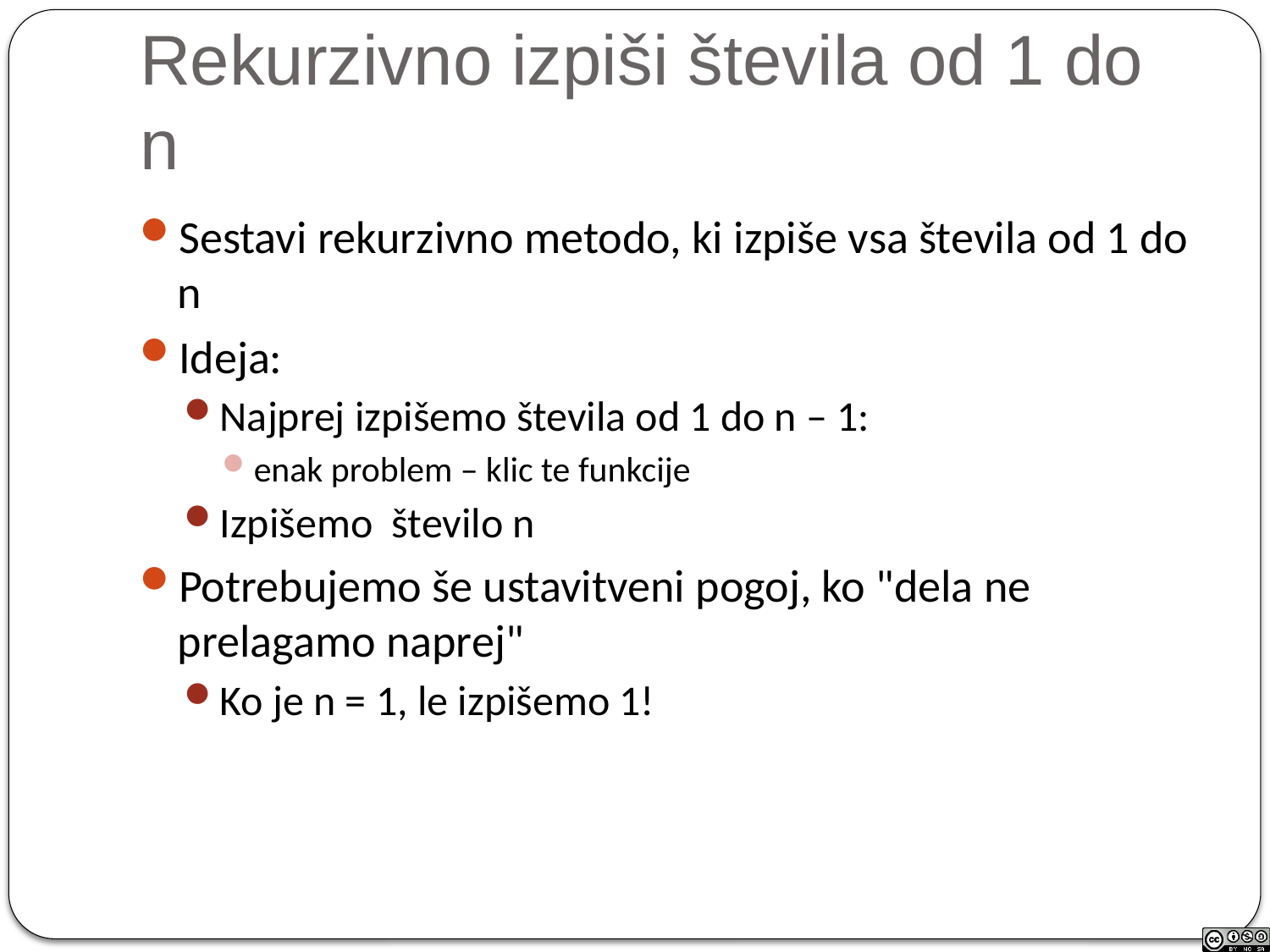

# Rekurzivno izpiši števila od 1 do n
Sestavi rekurzivno metodo, ki izpiše vsa števila od 1 do n
Ideja:
Najprej izpišemo števila od 1 do n – 1:
enak problem – klic te funkcije
Izpišemo  število n
Potrebujemo še ustavitveni pogoj, ko "dela ne prelagamo naprej"
Ko je n = 1, le izpišemo 1!